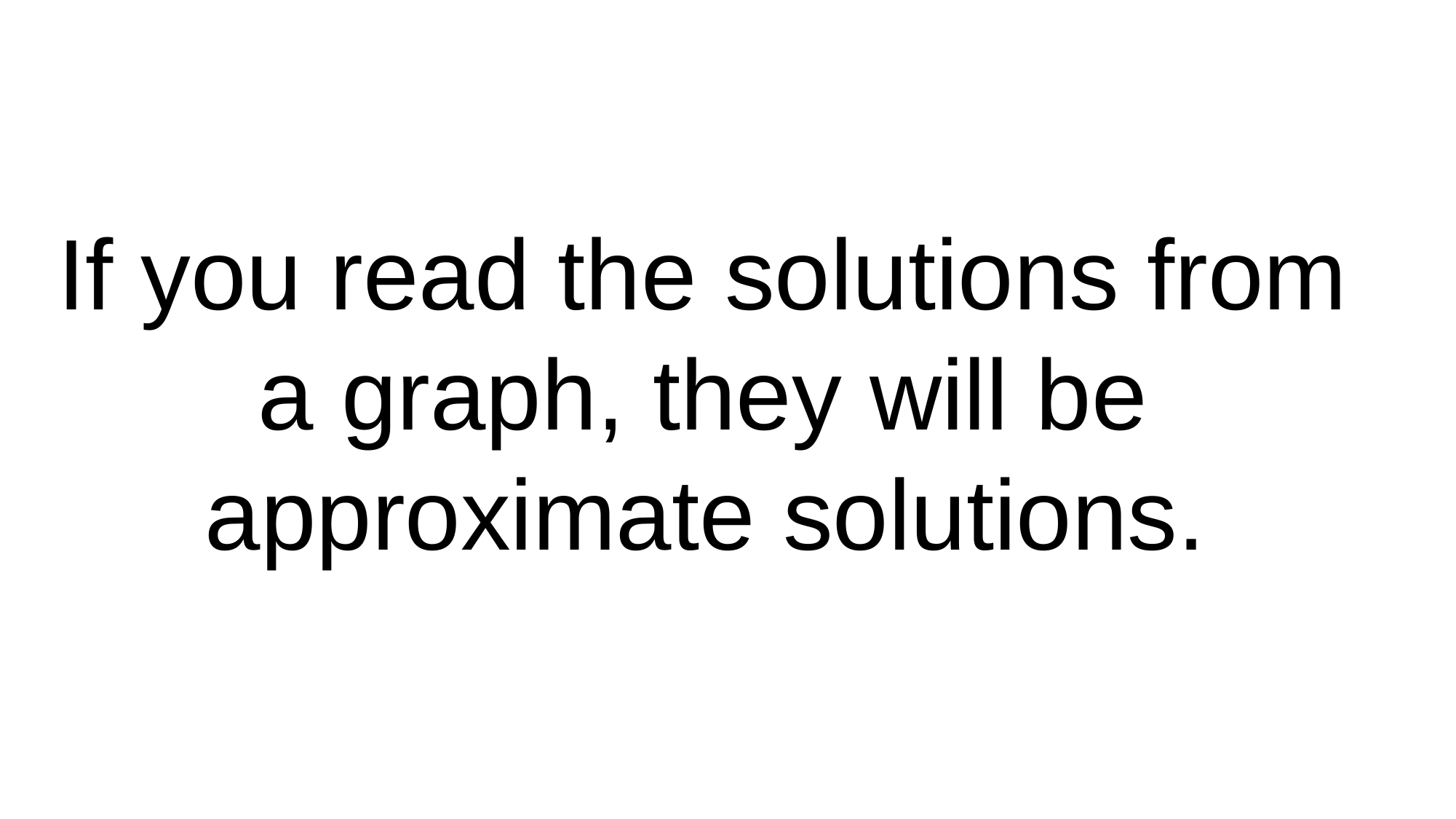

If you read the solutions from
a graph, they will be  approximate solutions.